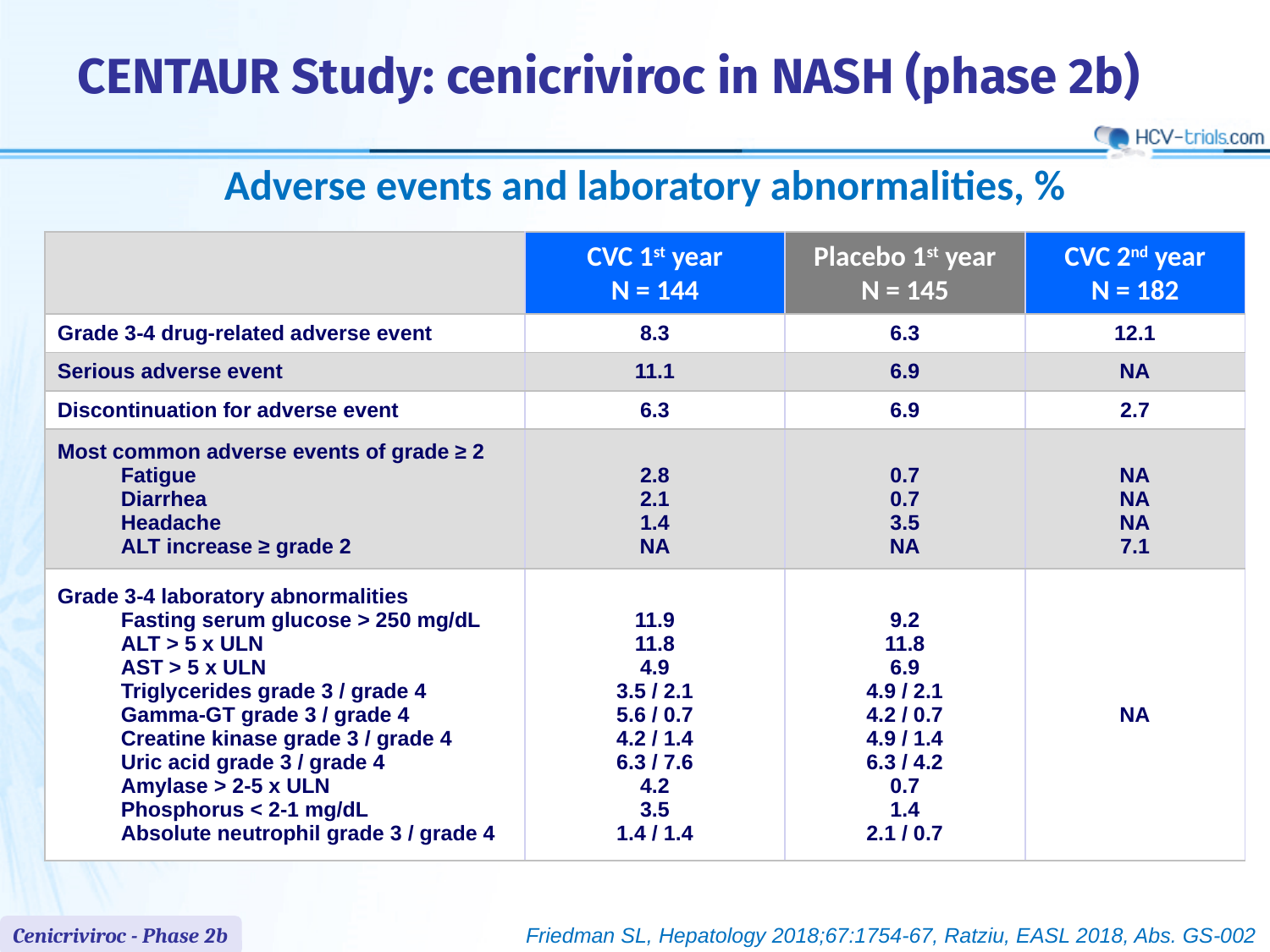

# CENTAUR Study: cenicriviroc in NASH (phase 2b)
Adverse events and laboratory abnormalities, %
|  | CVC 1st year N = 144 | Placebo 1st year N = 145 | CVC 2nd year N = 182 |
| --- | --- | --- | --- |
| Grade 3-4 drug-related adverse event | 8.3 | 6.3 | 12.1 |
| Serious adverse event | 11.1 | 6.9 | NA |
| Discontinuation for adverse event | 6.3 | 6.9 | 2.7 |
| Most common adverse events of grade ≥ 2 Fatigue Diarrhea Headache ALT increase ≥ grade 2 | 2.8 2.1 1.4 NA | 0.7 0.7 3.5 NA | NA NA NA 7.1 |
| Grade 3-4 laboratory abnormalities Fasting serum glucose > 250 mg/dL ALT > 5 x ULN AST > 5 x ULN Triglycerides grade 3 / grade 4 Gamma-GT grade 3 / grade 4 Creatine kinase grade 3 / grade 4 Uric acid grade 3 / grade 4 Amylase > 2-5 x ULN Phosphorus < 2-1 mg/dL Absolute neutrophil grade 3 / grade 4 | 11.9 11.8 4.9 3.5 / 2.1 5.6 / 0.7 4.2 / 1.4 6.3 / 7.6 4.2 3.5 1.4 / 1.4 | 9.2 11.8 6.9 4.9 / 2.1 4.2 / 0.7 4.9 / 1.4 6.3 / 4.2 0.7 1.4 2.1 / 0.7 | NA |
Cenicriviroc - Phase 2b
Friedman SL, Hepatology 2018;67:1754-67, Ratziu, EASL 2018, Abs. GS-002